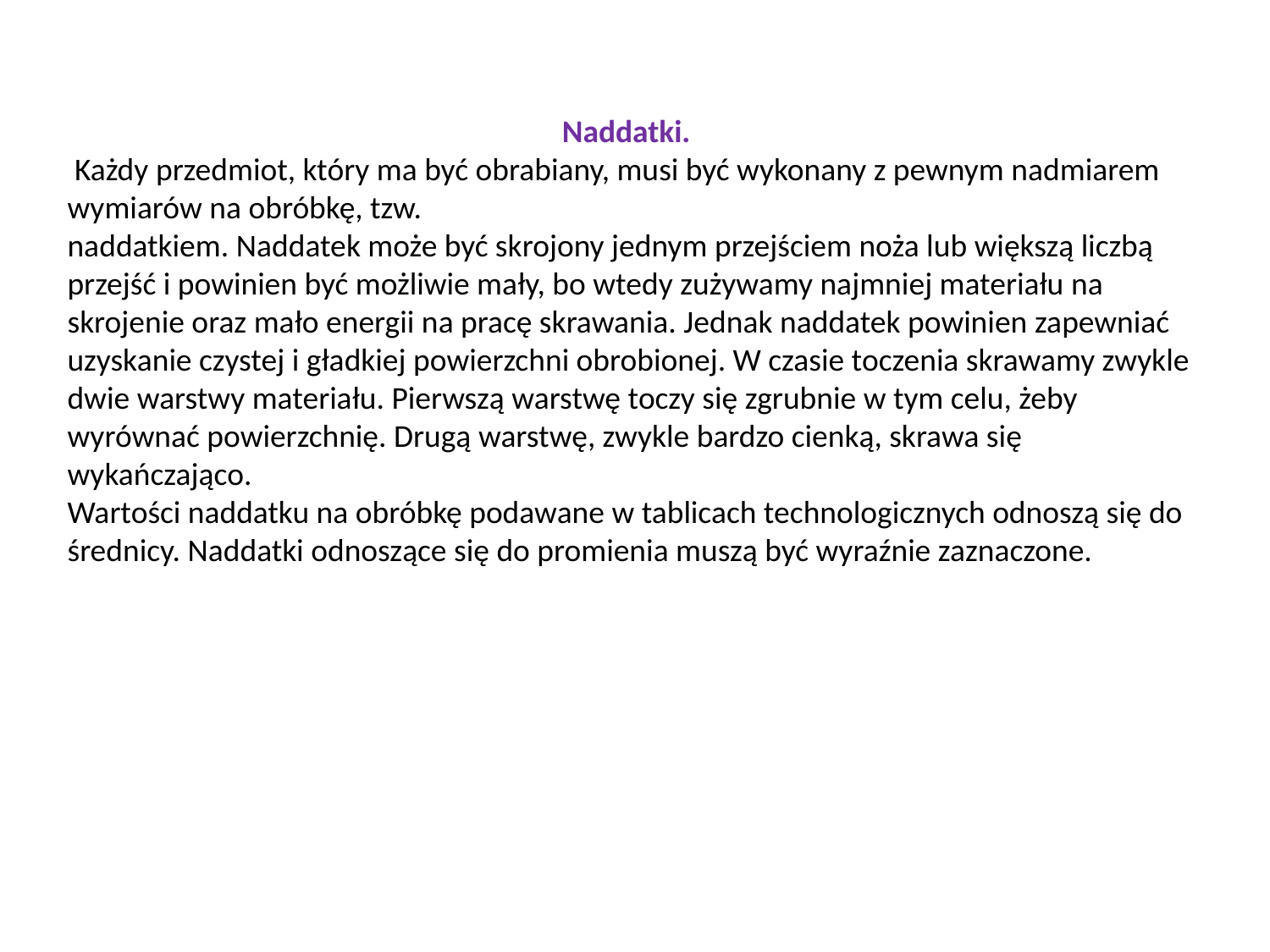

Naddatki.
 Każdy przedmiot, który ma być obrabiany, musi być wykonany z pewnym nadmiarem wymiarów na obróbkę, tzw.
naddatkiem. Naddatek może być skrojony jednym przejściem noża lub większą liczbą przejść i powinien być możliwie mały, bo wtedy zużywamy najmniej materiału na skrojenie oraz mało energii na pracę skrawania. Jednak naddatek powinien zapewniać uzyskanie czystej i gładkiej powierzchni obrobionej. W czasie toczenia skrawamy zwykle dwie warstwy materiału. Pierwszą warstwę toczy się zgrubnie w tym celu, żeby wyrównać powierzchnię. Drugą warstwę, zwykle bardzo cienką, skrawa się wykańczająco.
Wartości naddatku na obróbkę podawane w tablicach technologicznych odnoszą się do średnicy. Naddatki odnoszące się do promienia muszą być wyraźnie zaznaczone.